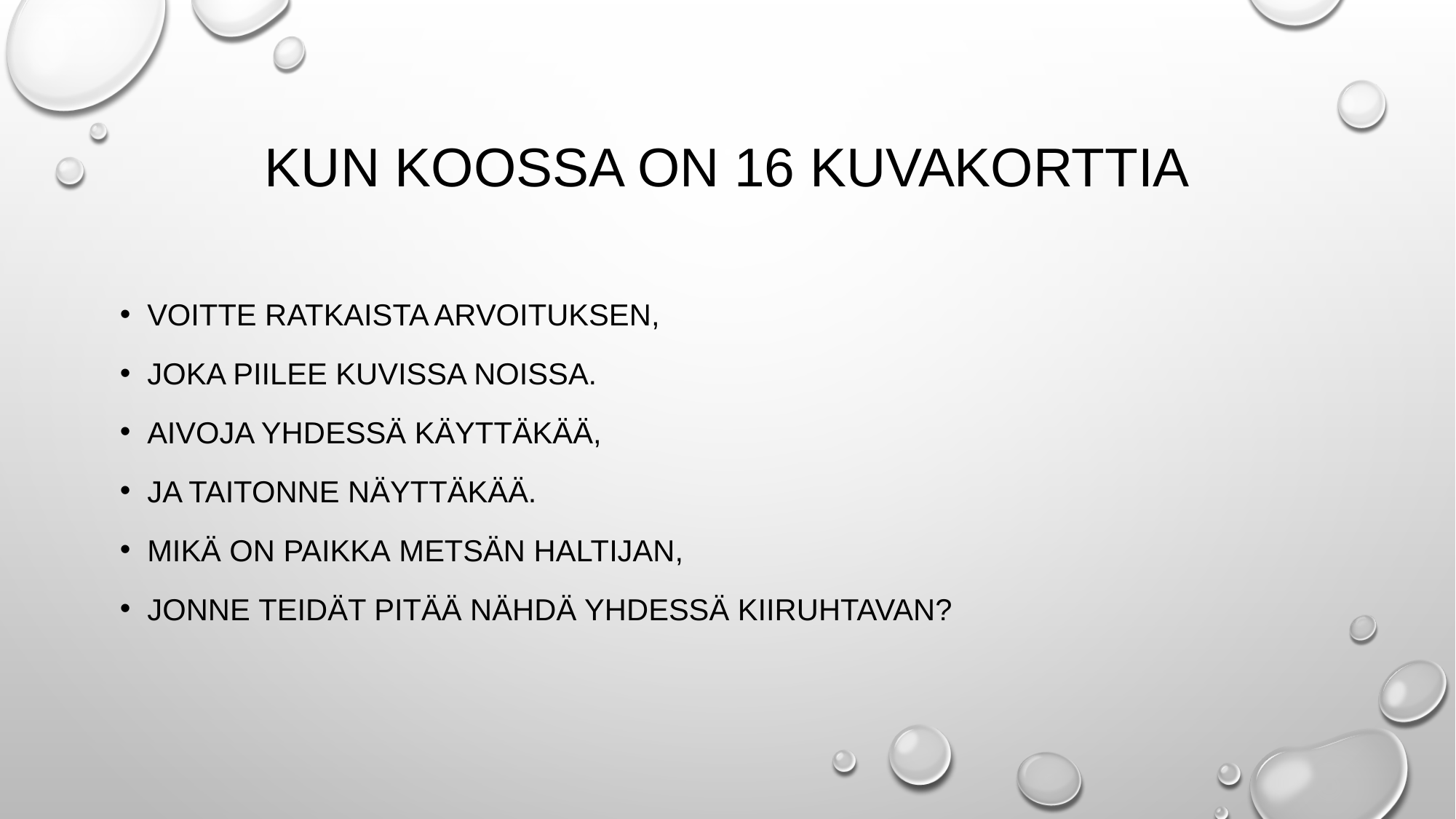

# Kun koossa on 16 kuvakorttia
Voitte ratkaista arvoituksen,
Joka piilee kuvissa noissa.
Aivoja yhdessä käyttäkää,
Ja taitonne näyttäkää.
Mikä on paikka metsän haltijan,
Jonne teidät pitää nähdä yhdessä kiiruhtavan?